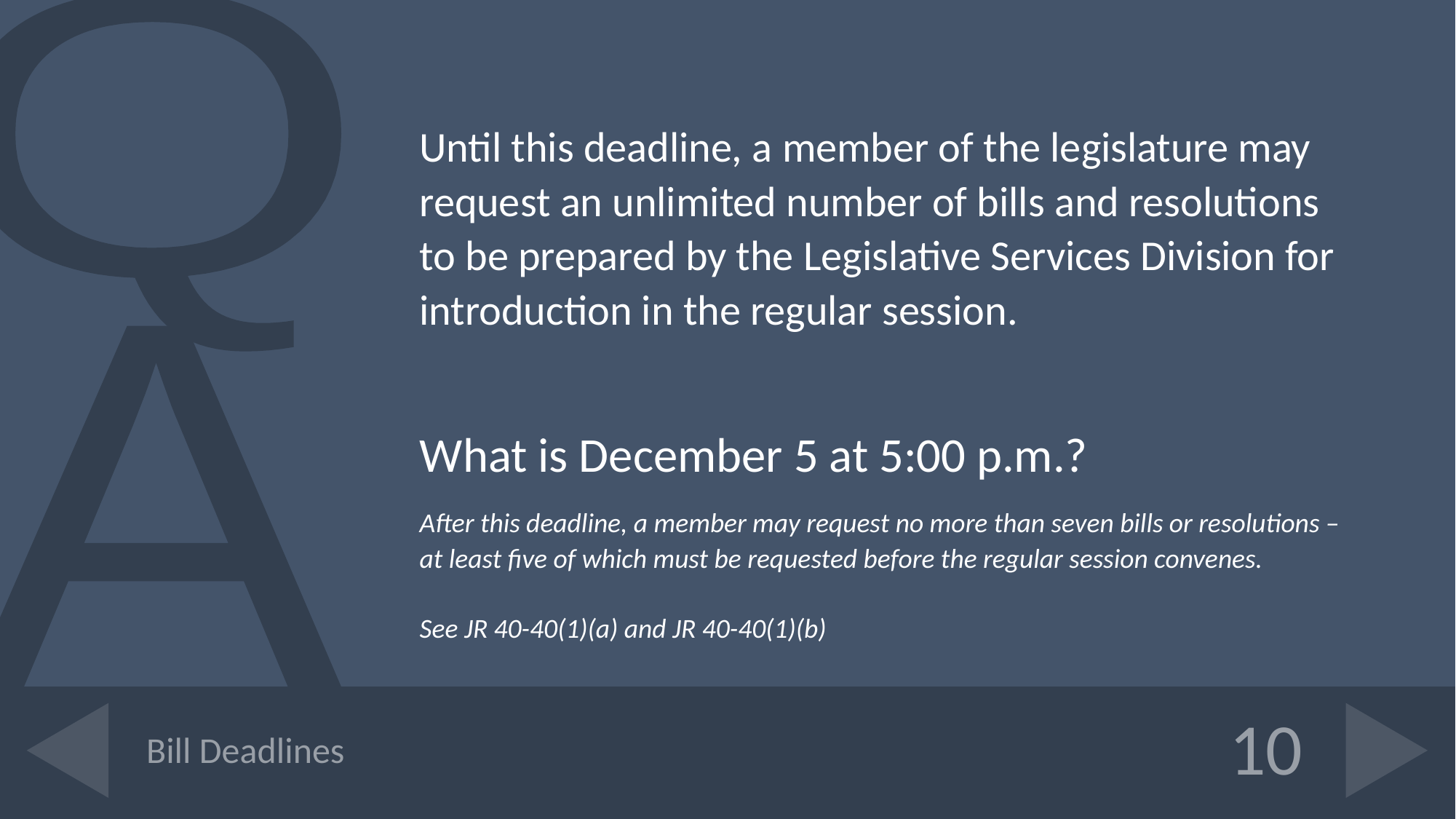

Until this deadline, a member of the legislature may request an unlimited number of bills and resolutions to be prepared by the Legislative Services Division for introduction in the regular session.
What is December 5 at 5:00 p.m.?

After this deadline, a member may request no more than seven bills or resolutions – at least five of which must be requested before the regular session convenes.
See JR 40-40(1)(a) and JR 40-40(1)(b)
# Bill Deadlines
10